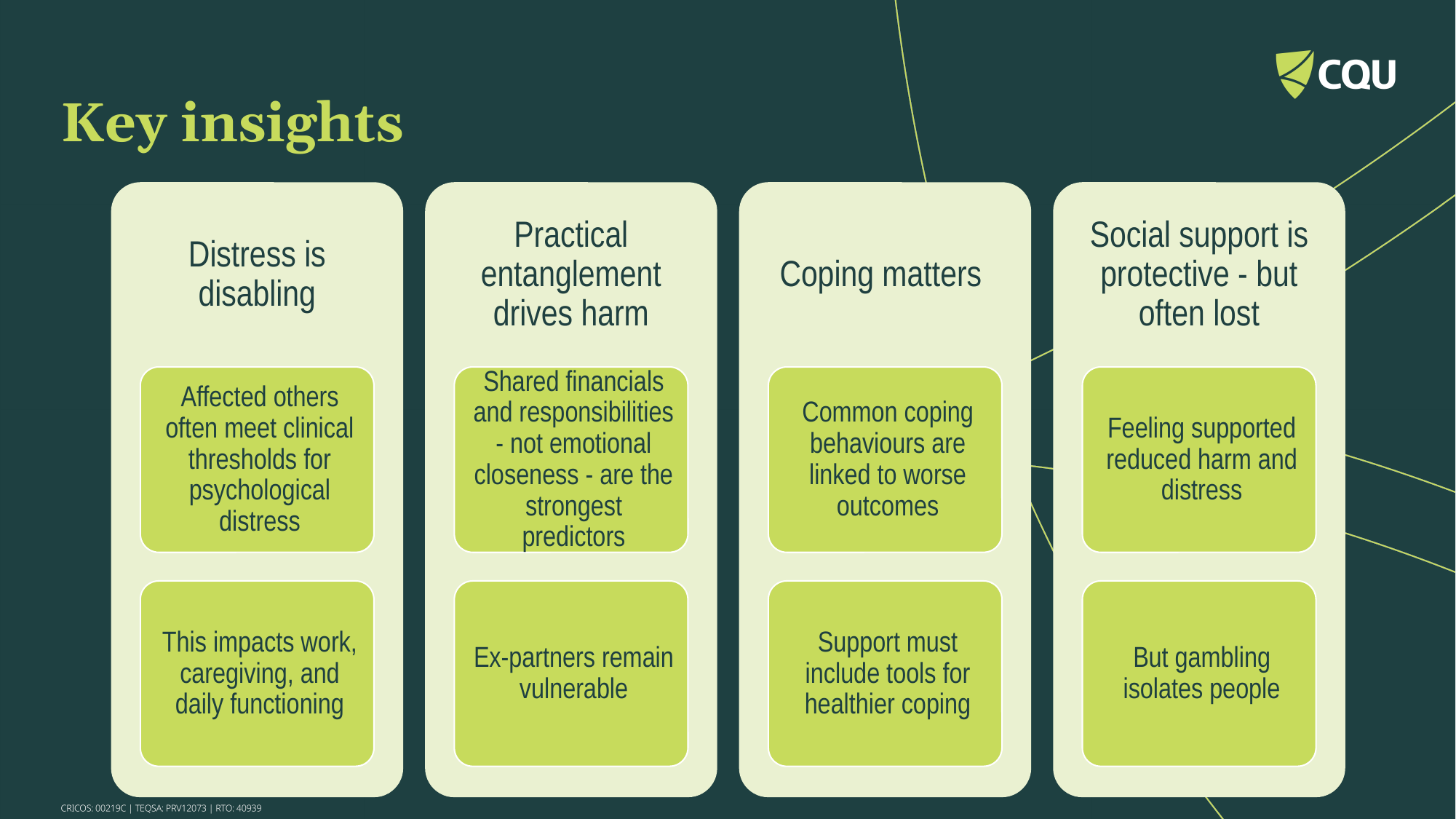

Key insights
Distress is disabling
Affected others often meet clinical thresholds for psychological distress
This impacts work, caregiving, and daily functioning
Practical entanglement drives harm
Shared financials and responsibilities - not emotional closeness - are the strongest predictors
Ex-partners remain vulnerable
Coping matters
Common coping behaviours are linked to worse outcomes
Support must include tools for healthier coping
Social support is protective - but often lost
Feeling supported reduced harm and distress
But gambling isolates people